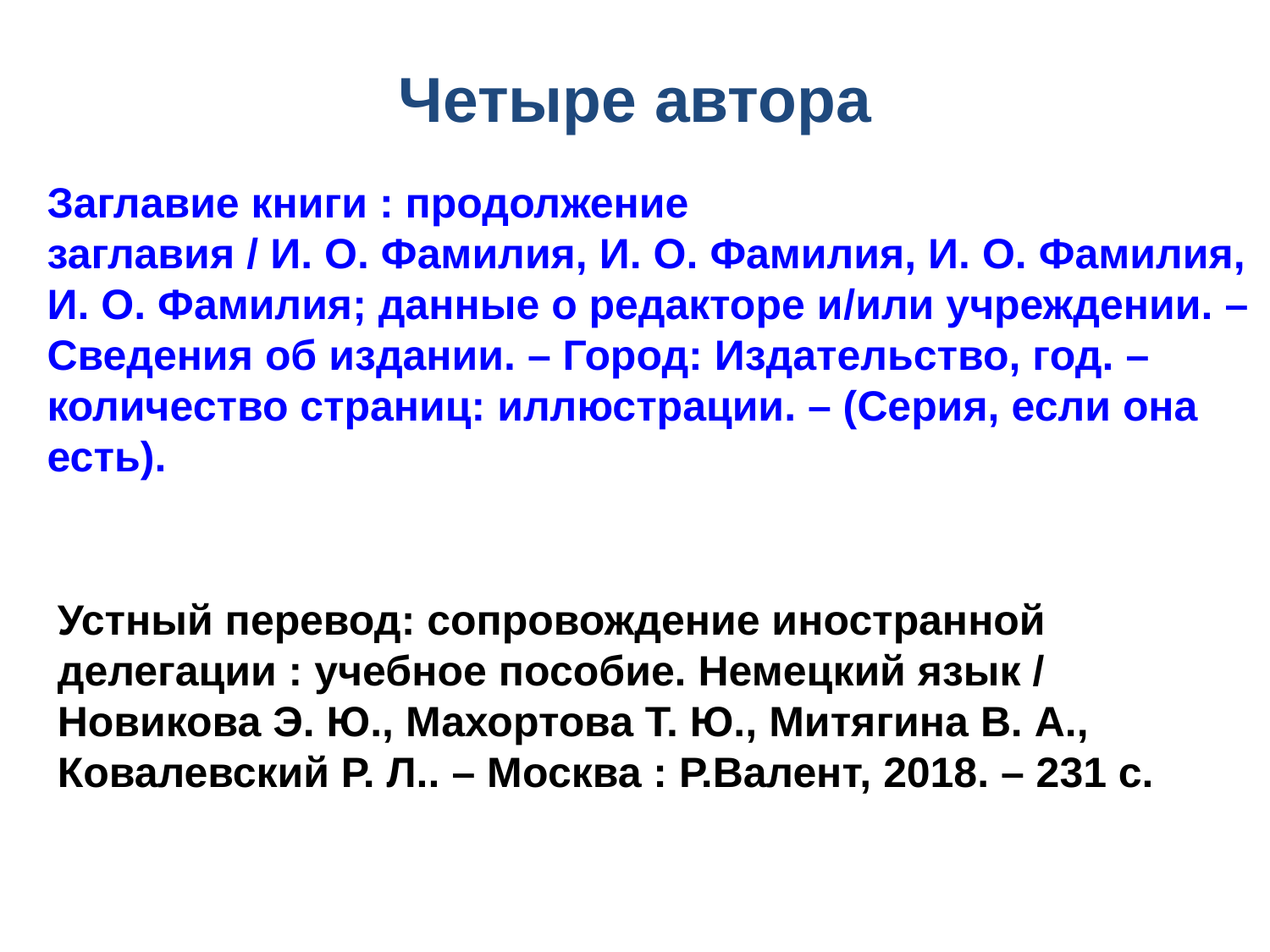

# Четыре автора
Заглавие книги : продолжение
заглавия / И. О. Фамилия, И. О. Фамилия, И. О. Фамилия,
И. О. Фамилия; данные о редакторе и/или учреждении. –
Сведения об издании. – Город: Издательство, год. –
количество страниц: иллюстрации. – (Серия, если она
есть).

Устный перевод: сопровождение иностранной делегации : учебное пособие. Немецкий язык / Новикова Э. Ю., Махортова Т. Ю., Митягина В. А., Ковалевский Р. Л.. – Москва : Р.Валент, 2018. – 231 с.